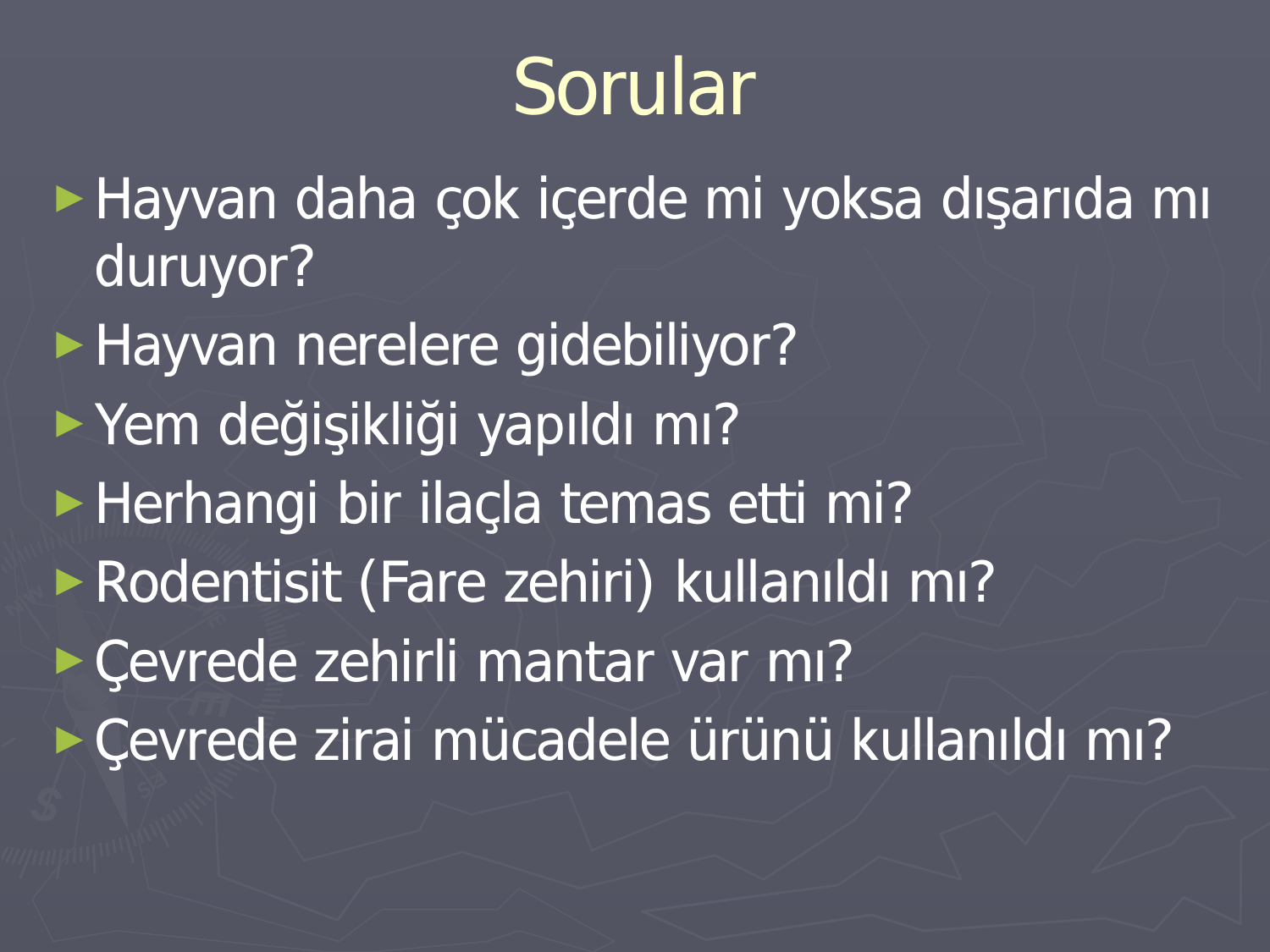

# Sorular
Hayvan daha çok içerde mi yoksa dışarıda mı duruyor?
Hayvan nerelere gidebiliyor?
Yem değişikliği yapıldı mı?
Herhangi bir ilaçla temas etti mi?
Rodentisit (Fare zehiri) kullanıldı mı?
Çevrede zehirli mantar var mı?
Çevrede zirai mücadele ürünü kullanıldı mı?